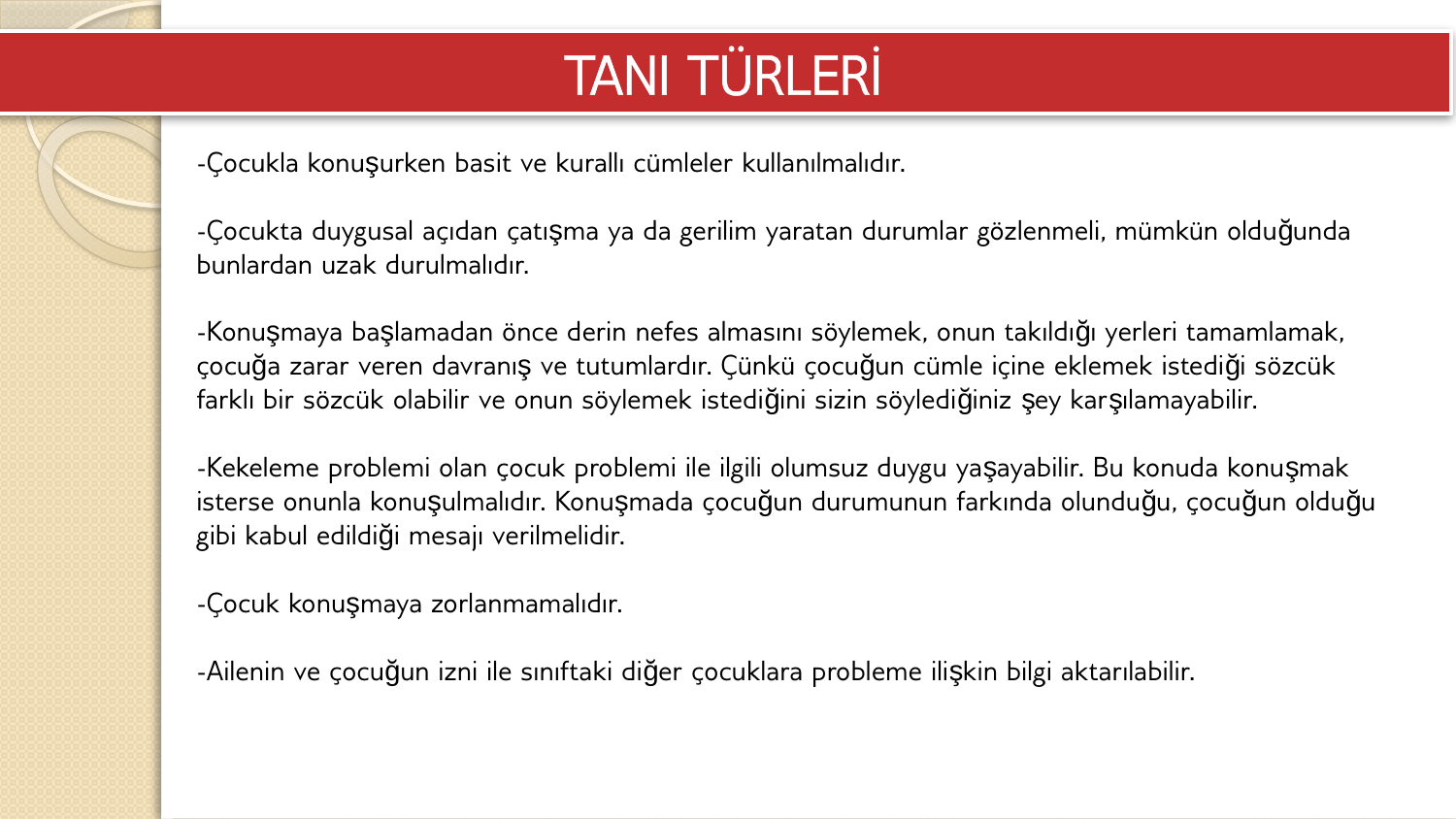

TANI TÜRLERİ
-Çocukla konuşurken basit ve kurallı cümleler kullanılmalıdır.

-Çocukta duygusal açıdan çatışma ya da gerilim yaratan durumlar gözlenmeli, mümkün olduğunda bunlardan uzak durulmalıdır.

-Konuşmaya başlamadan önce derin nefes almasını söylemek, onun takıldığı yerleri tamamlamak, çocuğa zarar veren davranış ve tutumlardır. Çünkü çocuğun cümle içine eklemek istediği sözcük farklı bir sözcük olabilir ve onun söylemek istediğini sizin söylediğiniz şey karşılamayabilir.

-Kekeleme problemi olan çocuk problemi ile ilgili olumsuz duygu yaşayabilir. Bu konuda konuşmak isterse onunla konuşulmalıdır. Konuşmada çocuğun durumunun farkında olunduğu, çocuğun olduğu gibi kabul edildiği mesajı verilmelidir.

-Çocuk konuşmaya zorlanmamalıdır.

-Ailenin ve çocuğun izni ile sınıftaki diğer çocuklara probleme ilişkin bilgi aktarılabilir.